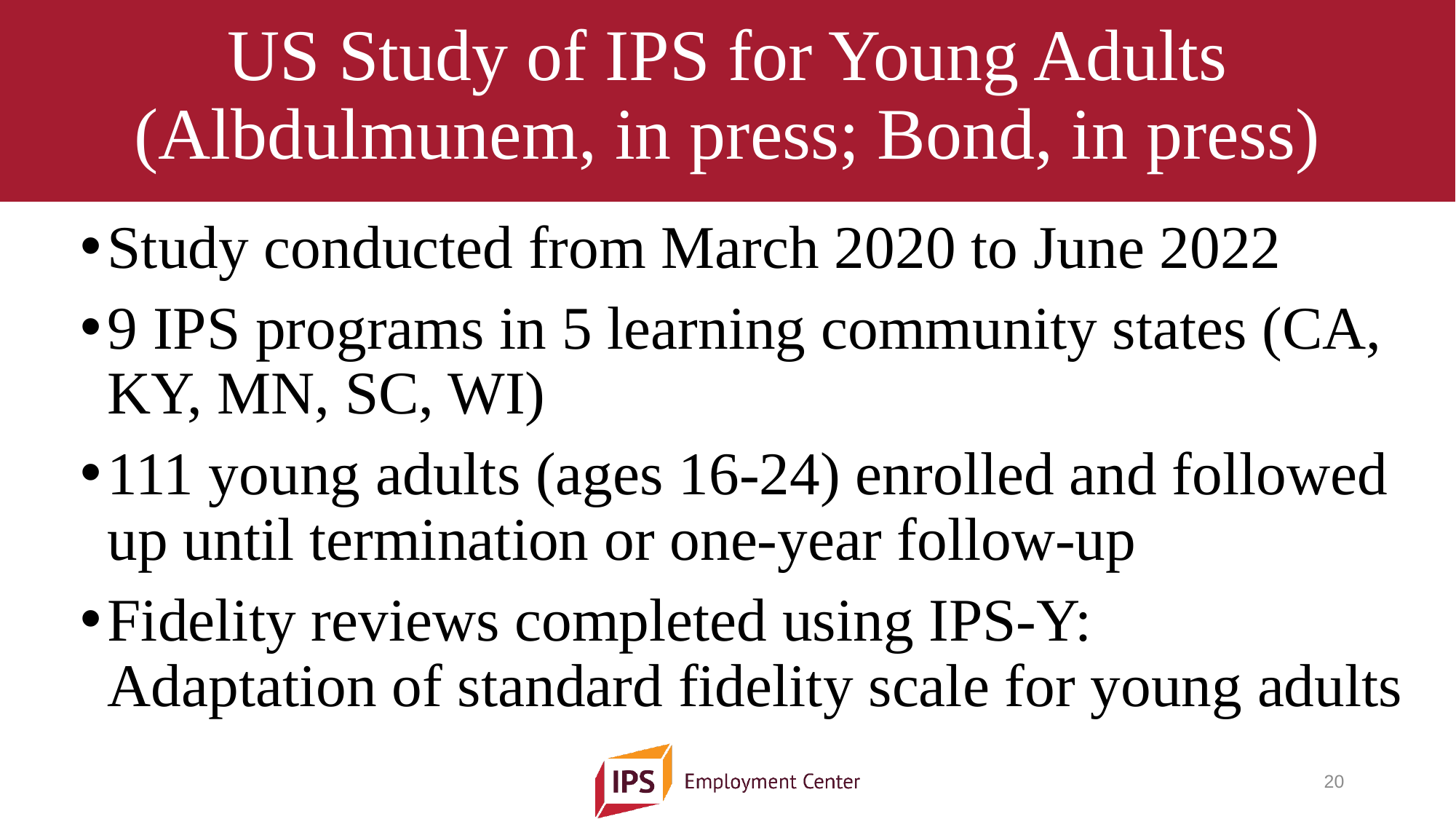

# US Study of IPS for Young Adults (Albdulmunem, in press; Bond, in press)
Study conducted from March 2020 to June 2022
9 IPS programs in 5 learning community states (CA, KY, MN, SC, WI)
111 young adults (ages 16-24) enrolled and followed up until termination or one-year follow-up
Fidelity reviews completed using IPS-Y:     Adaptation of standard fidelity scale for young adults

20